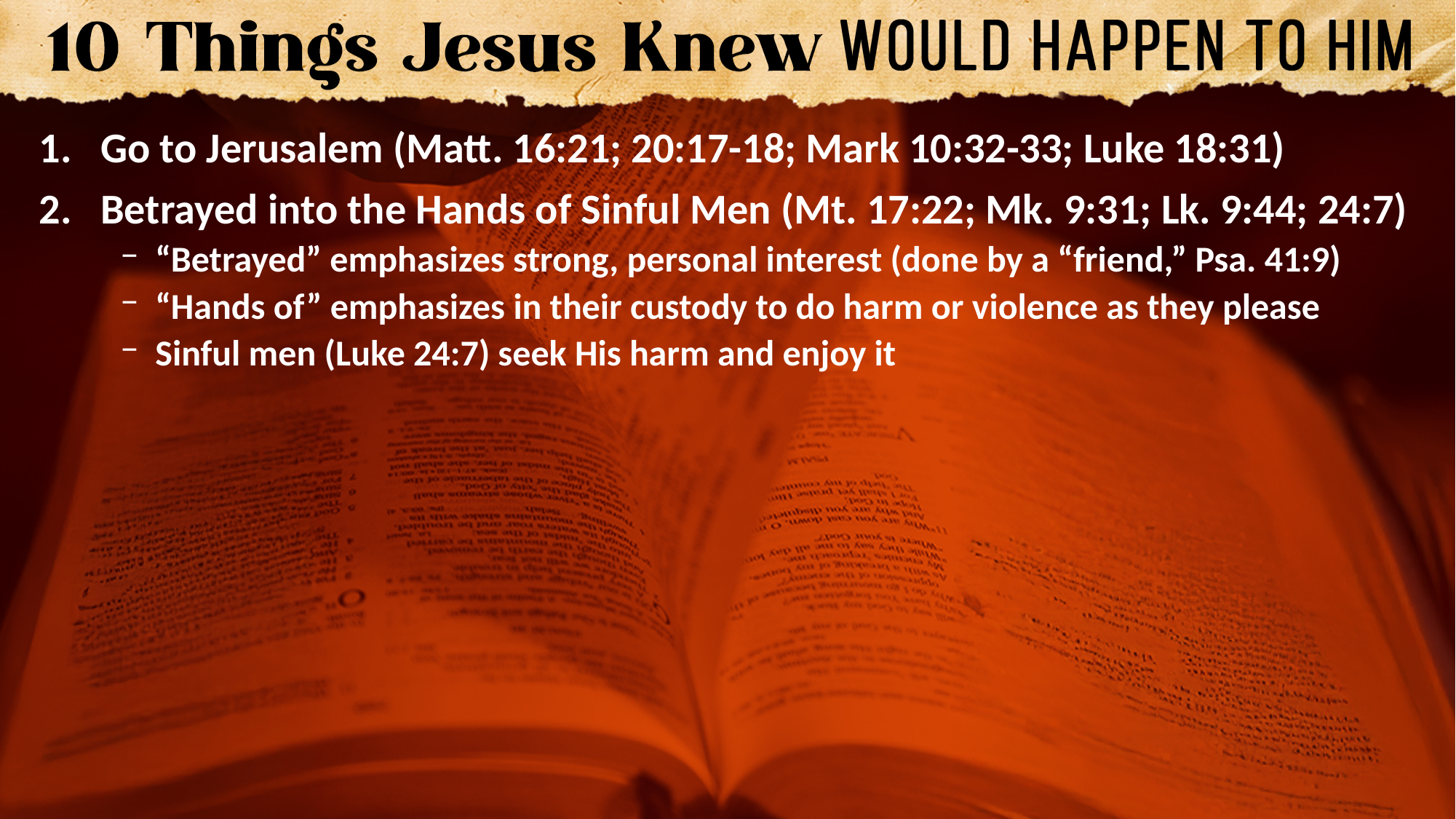

Go to Jerusalem (Matt. 16:21; 20:17-18; Mark 10:32-33; Luke 18:31)
Betrayed into the Hands of Sinful Men (Mt. 17:22; Mk. 9:31; Lk. 9:44; 24:7)
“Betrayed” emphasizes strong, personal interest (done by a “friend,” Psa. 41:9)
“Hands of” emphasizes in their custody to do harm or violence as they please
Sinful men (Luke 24:7) seek His harm and enjoy it